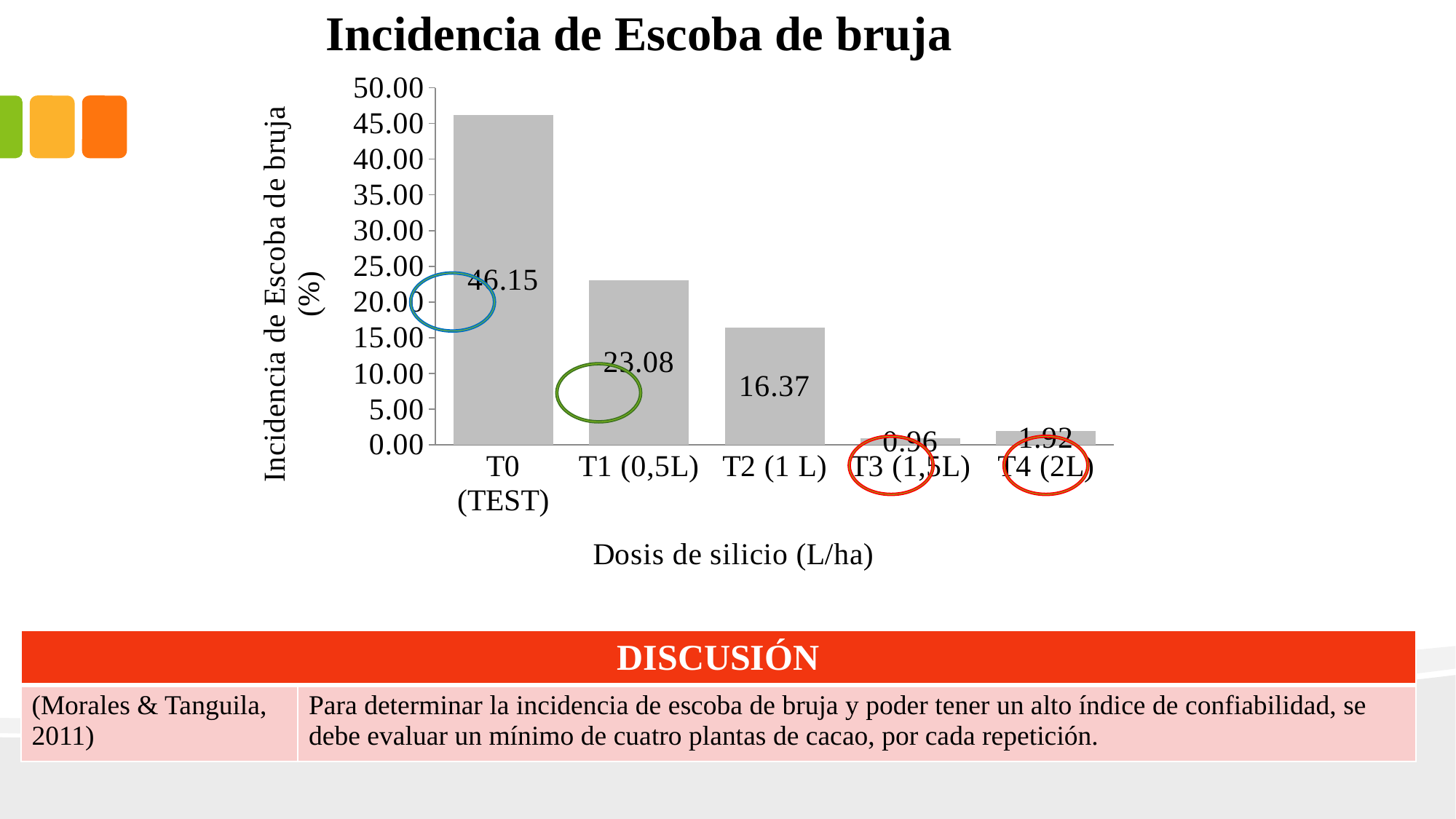

Incidencia de Escoba de bruja

### Chart

| Category |  |
|---|---|
| T0 (TEST) | 46.15384615384615 |
| T1 (0,5L) | 23.076923076923077 |
| T2 (1 L) | 16.365384615384617 |
| T3 (1,5L) | 0.9615384615384616 |
| T4 (2L) | 1.9230769230769231 |

| DISCUSIÓN |  |
| --- | --- |
| (Morales & Tanguila, 2011) | Para determinar la incidencia de escoba de bruja y poder tener un alto índice de confiabilidad, se debe evaluar un mínimo de cuatro plantas de cacao, por cada repetición. |